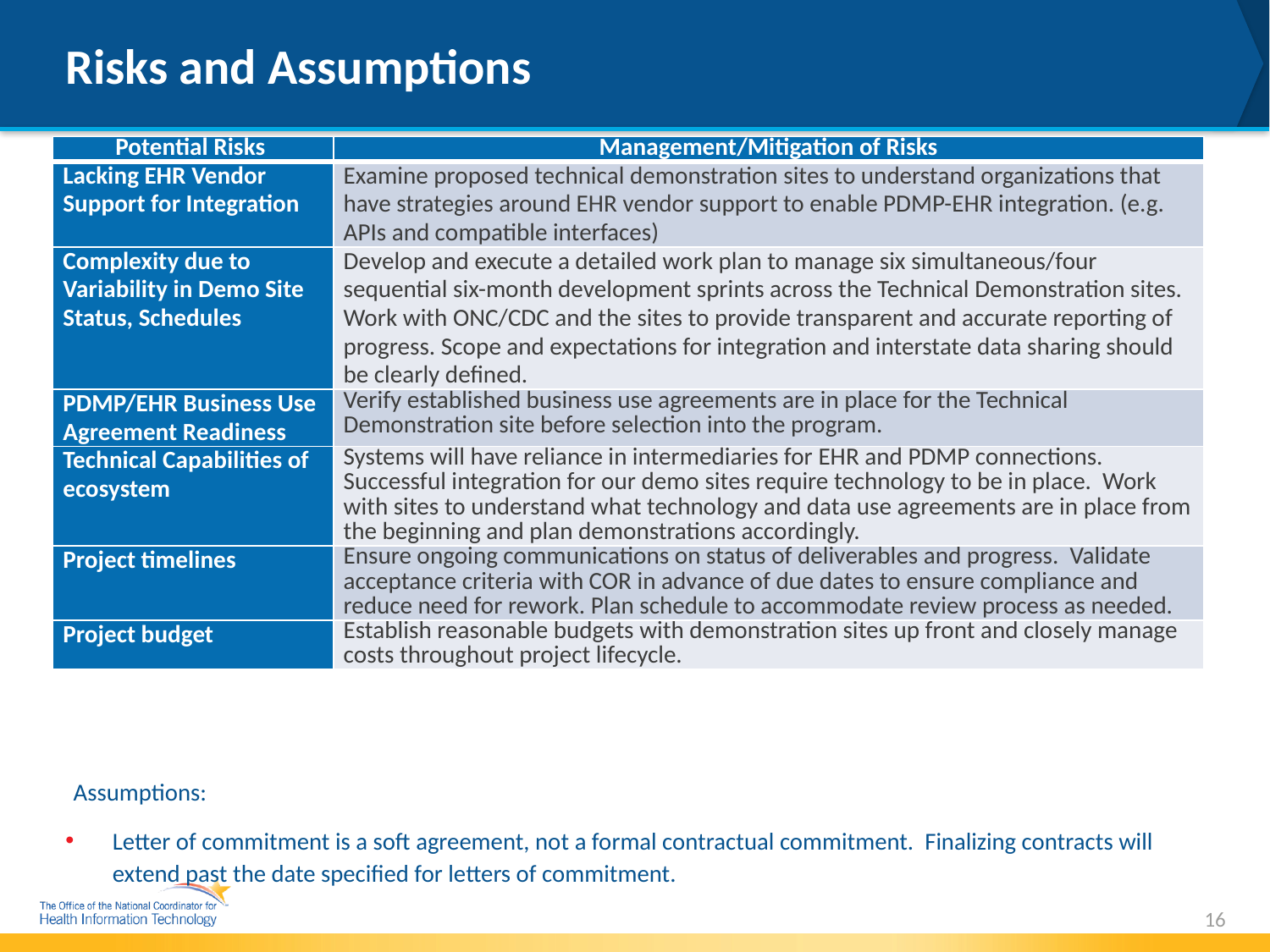

# Risks and Assumptions
| Potential Risks | Management/Mitigation of Risks |
| --- | --- |
| Lacking EHR Vendor Support for Integration | Examine proposed technical demonstration sites to understand organizations that have strategies around EHR vendor support to enable PDMP-EHR integration. (e.g. APIs and compatible interfaces) |
| Complexity due to Variability in Demo Site Status, Schedules | Develop and execute a detailed work plan to manage six simultaneous/four sequential six-month development sprints across the Technical Demonstration sites. Work with ONC/CDC and the sites to provide transparent and accurate reporting of progress. Scope and expectations for integration and interstate data sharing should be clearly defined. |
| PDMP/EHR Business Use Agreement Readiness | Verify established business use agreements are in place for the Technical Demonstration site before selection into the program. |
| Technical Capabilities of ecosystem | Systems will have reliance in intermediaries for EHR and PDMP connections. Successful integration for our demo sites require technology to be in place. Work with sites to understand what technology and data use agreements are in place from the beginning and plan demonstrations accordingly. |
| Project timelines | Ensure ongoing communications on status of deliverables and progress. Validate acceptance criteria with COR in advance of due dates to ensure compliance and reduce need for rework. Plan schedule to accommodate review process as needed. |
| Project budget | Establish reasonable budgets with demonstration sites up front and closely manage costs throughout project lifecycle. |
Assumptions:
Letter of commitment is a soft agreement, not a formal contractual commitment.  Finalizing contracts will extend past the date specified for letters of commitment.
16